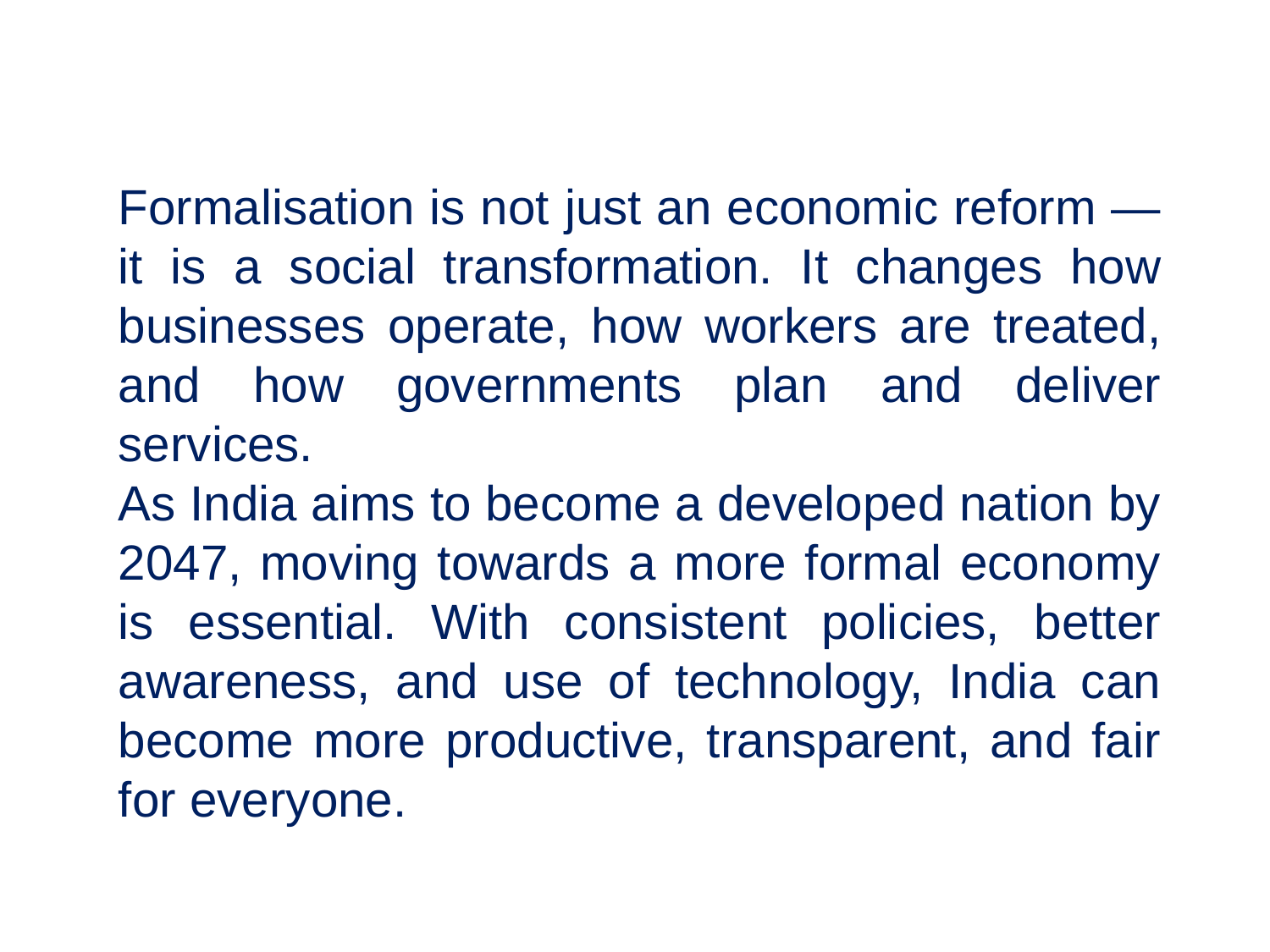

Formalisation is not just an economic reform — it is a social transformation. It changes how businesses operate, how workers are treated, and how governments plan and deliver services.
As India aims to become a developed nation by 2047, moving towards a more formal economy is essential. With consistent policies, better awareness, and use of technology, India can become more productive, transparent, and fair for everyone.